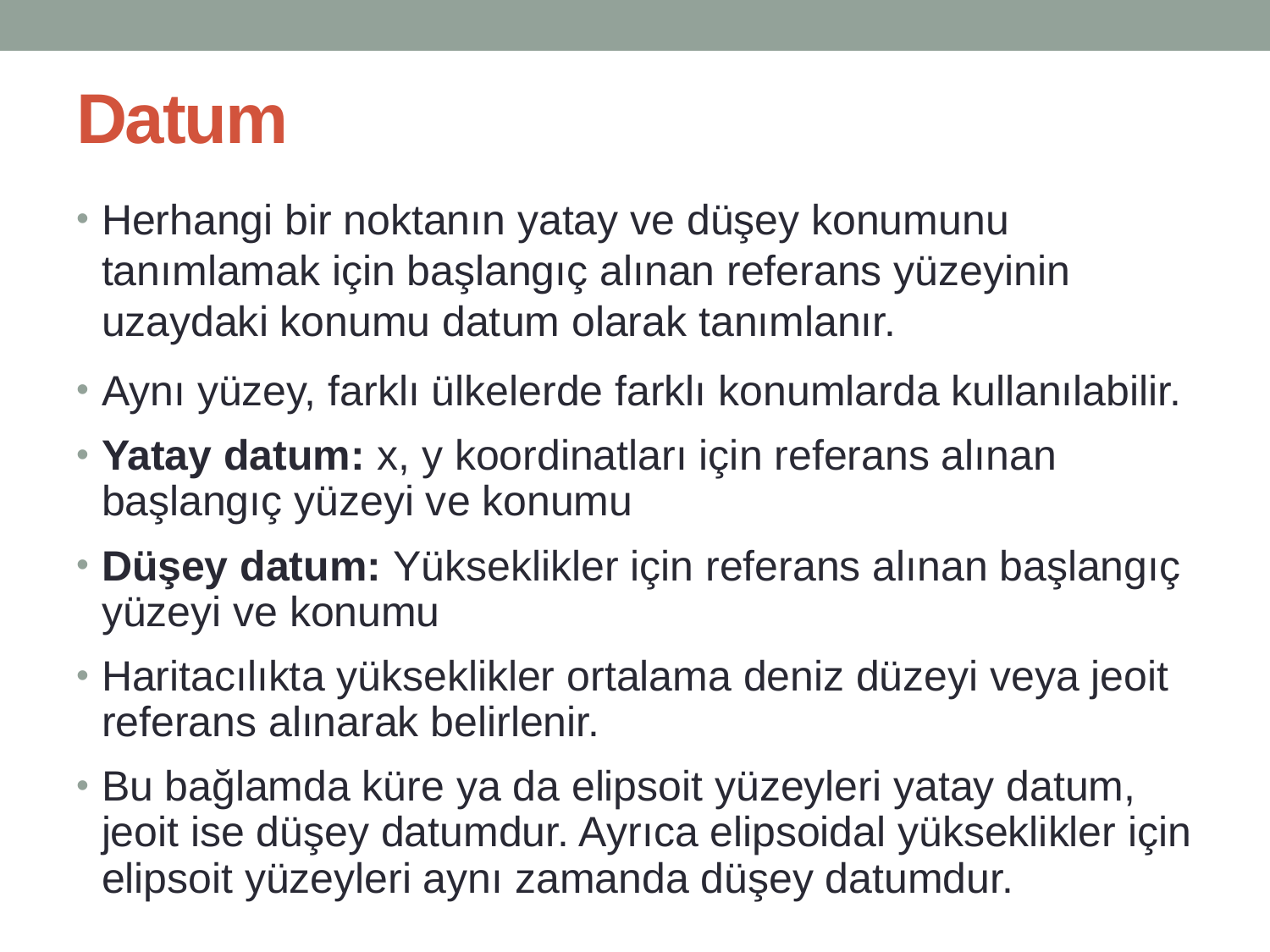

# Datum
Herhangi bir noktanın yatay ve düşey konumunu tanımlamak için başlangıç alınan referans yüzeyinin uzaydaki konumu datum olarak tanımlanır.
Aynı yüzey, farklı ülkelerde farklı konumlarda kullanılabilir.
Yatay datum: x, y koordinatları için referans alınan başlangıç yüzeyi ve konumu
Düşey datum: Yükseklikler için referans alınan başlangıç yüzeyi ve konumu
Haritacılıkta yükseklikler ortalama deniz düzeyi veya jeoit  referans alınarak belirlenir.
Bu bağlamda küre ya da elipsoit yüzeyleri yatay datum, jeoit ise düşey datumdur. Ayrıca elipsoidal yükseklikler için elipsoit yüzeyleri aynı zamanda düşey datumdur.